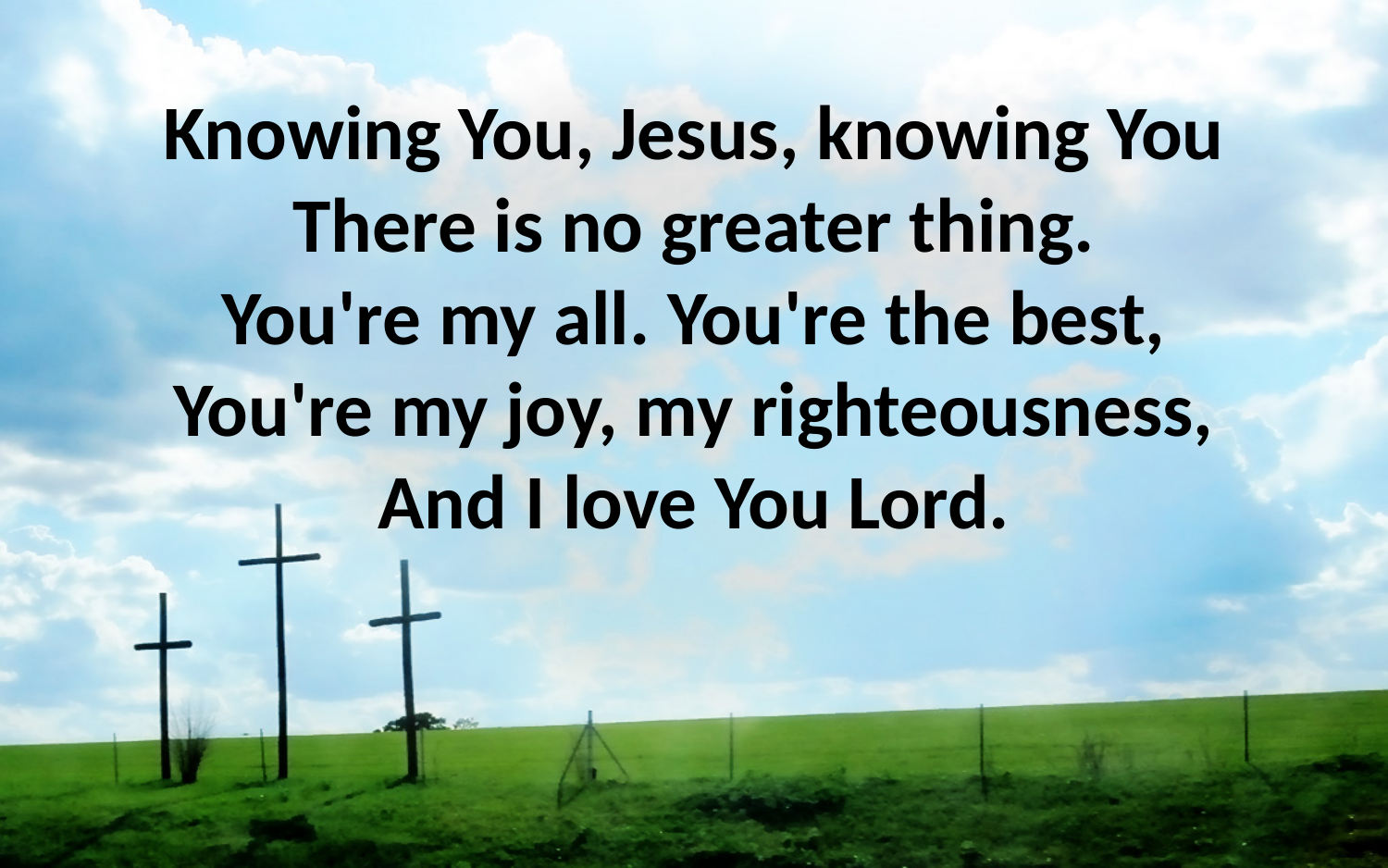

Knowing You, Jesus, knowing You
There is no greater thing.
You're my all. You're the best,
You're my joy, my righteousness,
And I love You Lord.